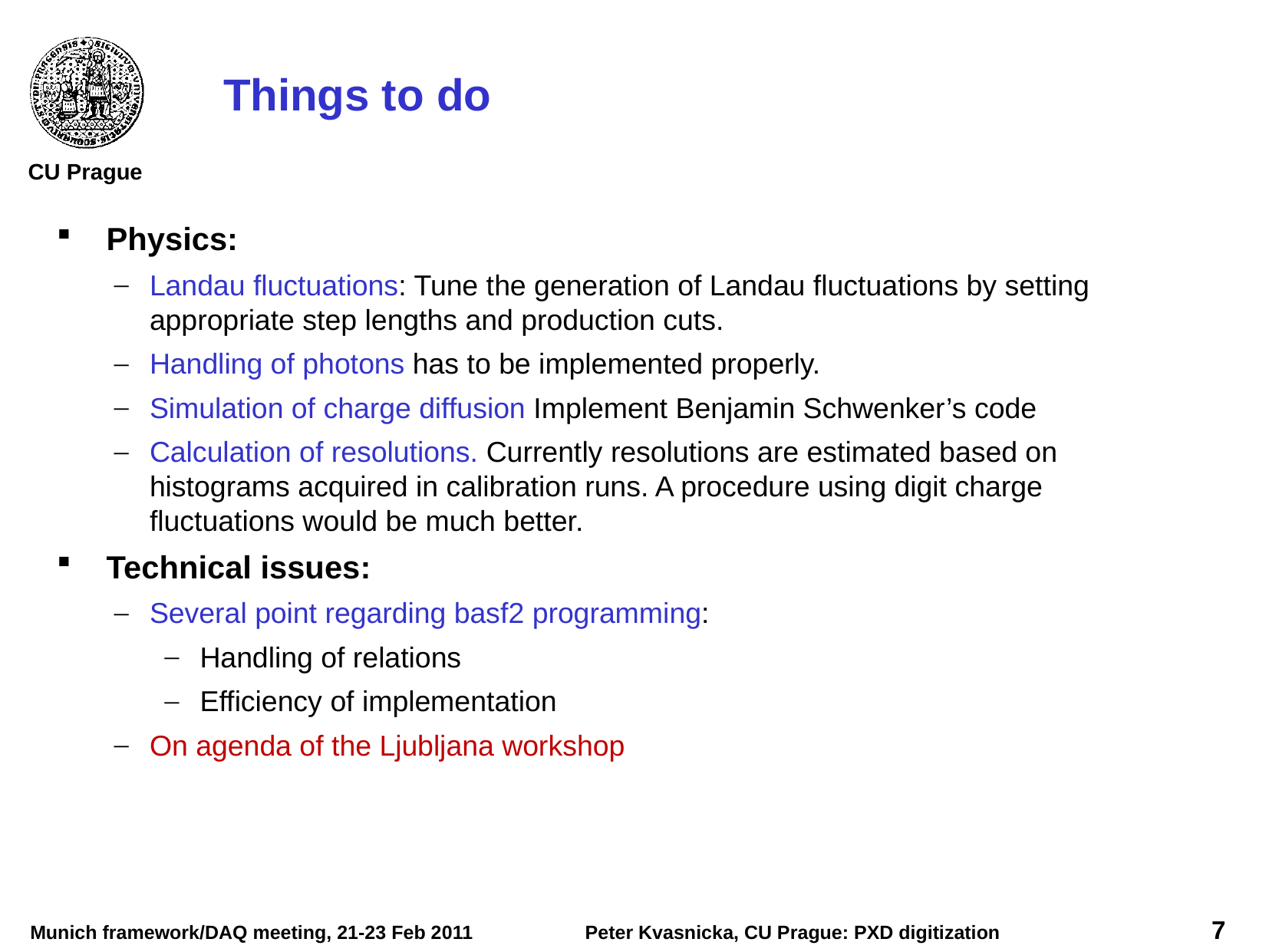

Things to do
Physics:
Landau fluctuations: Tune the generation of Landau fluctuations by setting appropriate step lengths and production cuts.
Handling of photons has to be implemented properly.
Simulation of charge diffusion Implement Benjamin Schwenker’s code
Calculation of resolutions. Currently resolutions are estimated based on histograms acquired in calibration runs. A procedure using digit charge fluctuations would be much better.
Technical issues:
Several point regarding basf2 programming:
Handling of relations
Efficiency of implementation
On agenda of the Ljubljana workshop